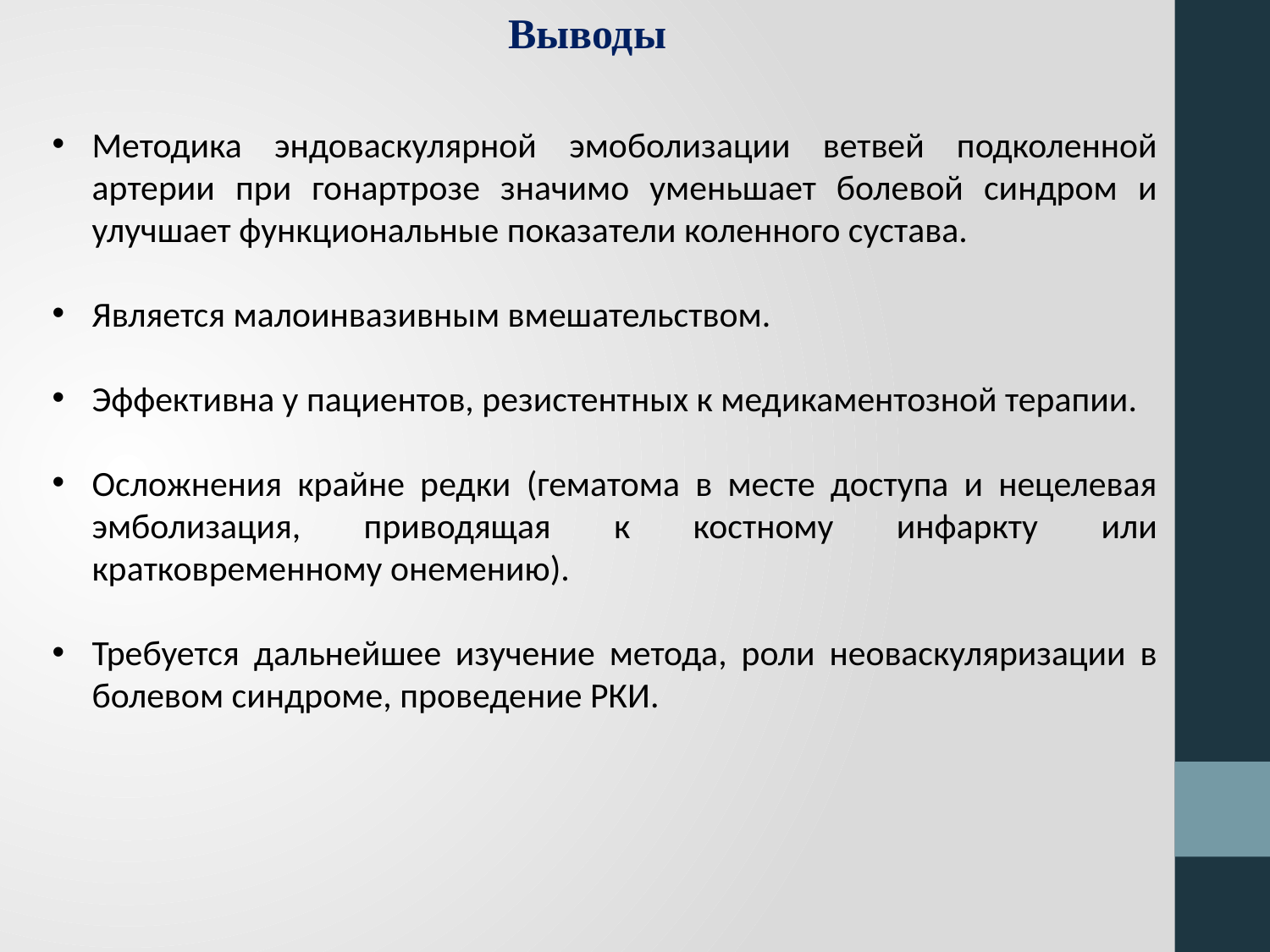

Выводы
Методика эндоваскулярной эмоболизации ветвей подколенной артерии при гонартрозе значимо уменьшает болевой синдром и улучшает функциональные показатели коленного сустава.

Является малоинвазивным вмешательством.

Эффективна у пациентов, резистентных к медикаментозной терапии.

Осложнения крайне редки (гематома в месте доступа и нецелевая эмболизация, приводящая к костному инфаркту или кратковременному онемению).

Требуется дальнейшее изучение метода, роли неоваскуляризации в болевом синдроме, проведение РКИ.